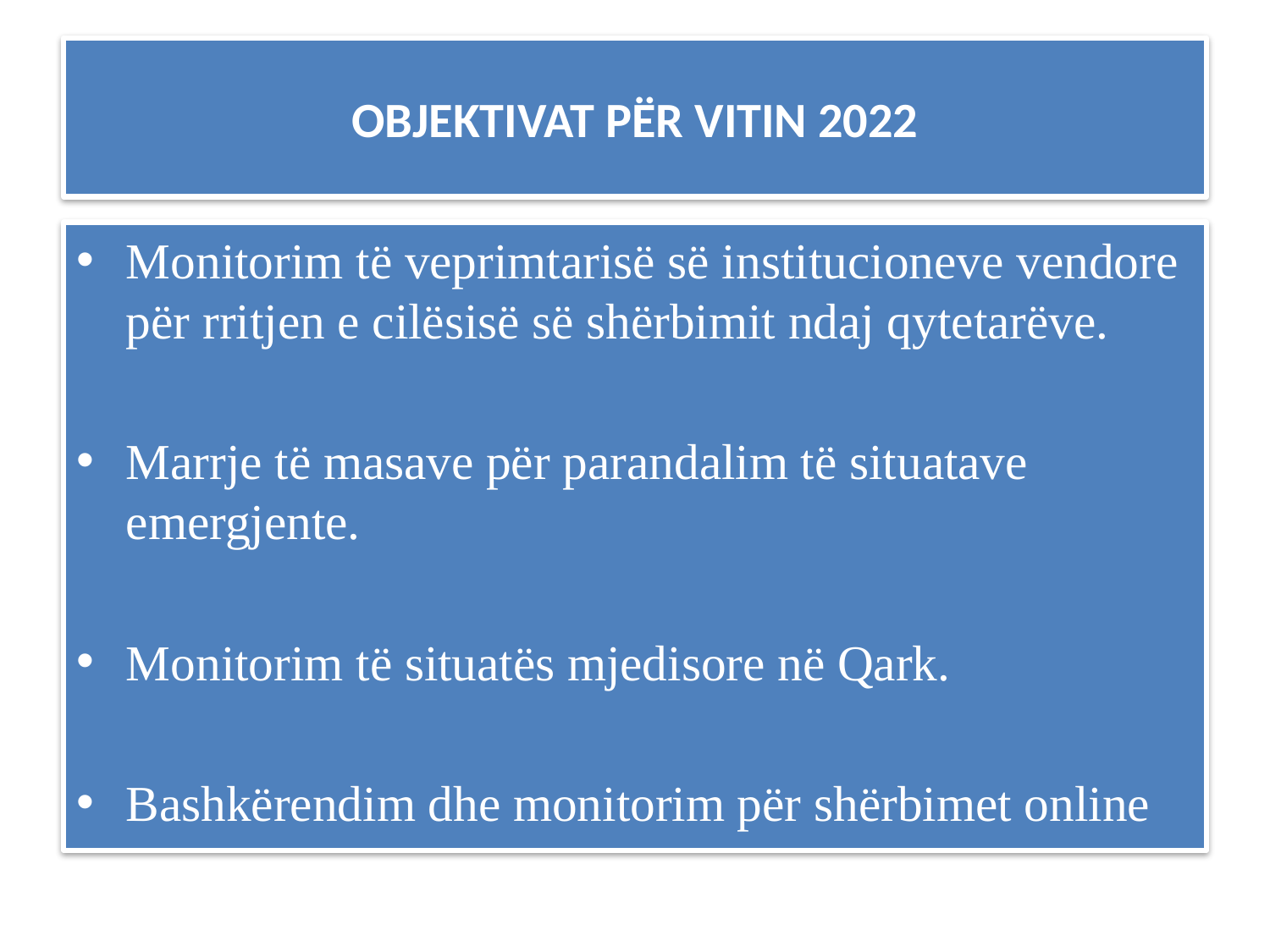

# OBJEKTIVAT PËR VITIN 2022
Monitorim të veprimtarisë së institucioneve vendore për rritjen e cilësisë së shërbimit ndaj qytetarëve.

Marrje të masave për parandalim të situatave emergjente.

Monitorim të situatës mjedisore në Qark.

Bashkërendim dhe monitorim për shërbimet online